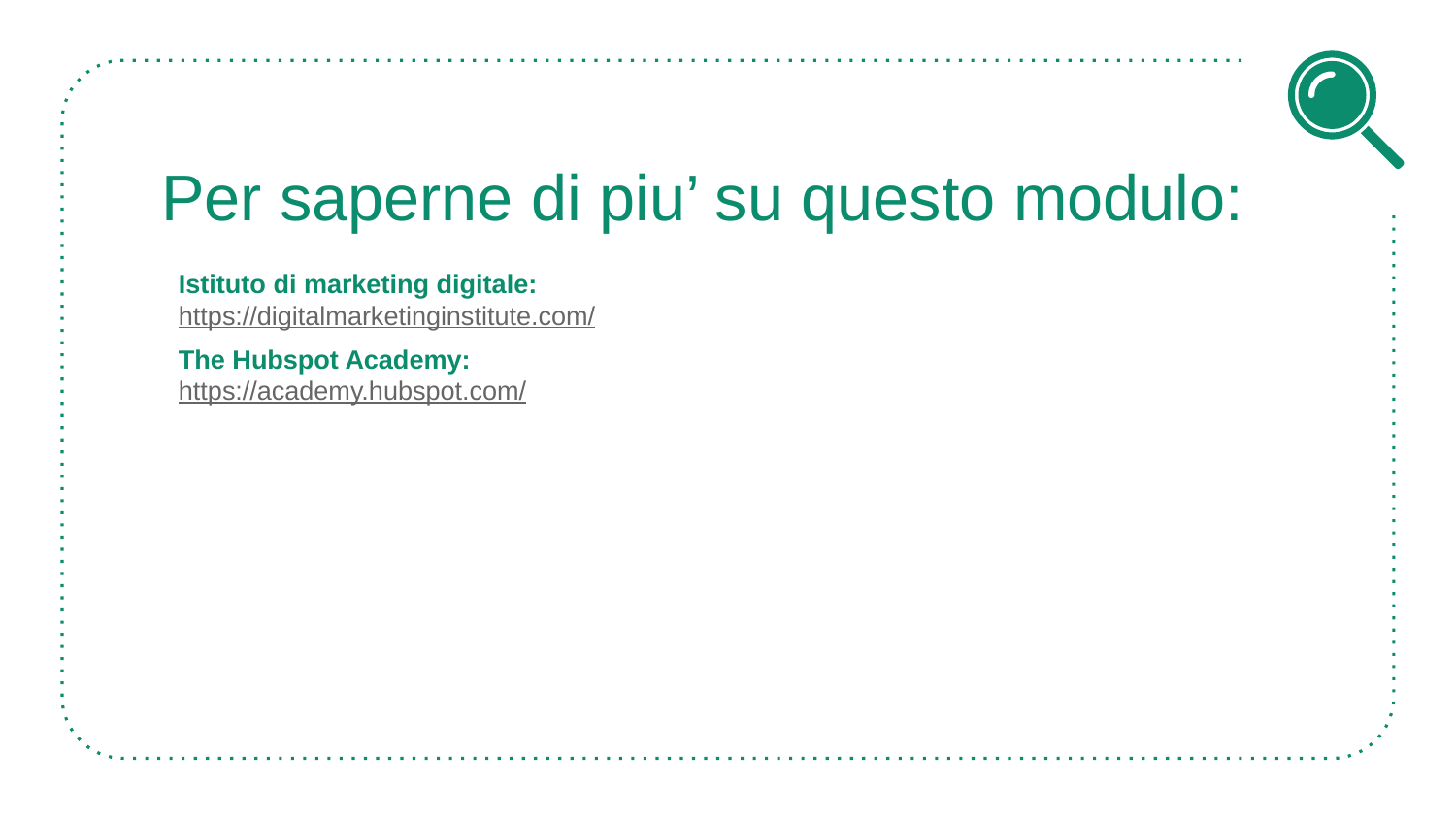

# Per saperne di piu’ su questo modulo:
Istituto di marketing digitale:
https://digitalmarketinginstitute.com/
The Hubspot Academy:
https://academy.hubspot.com/